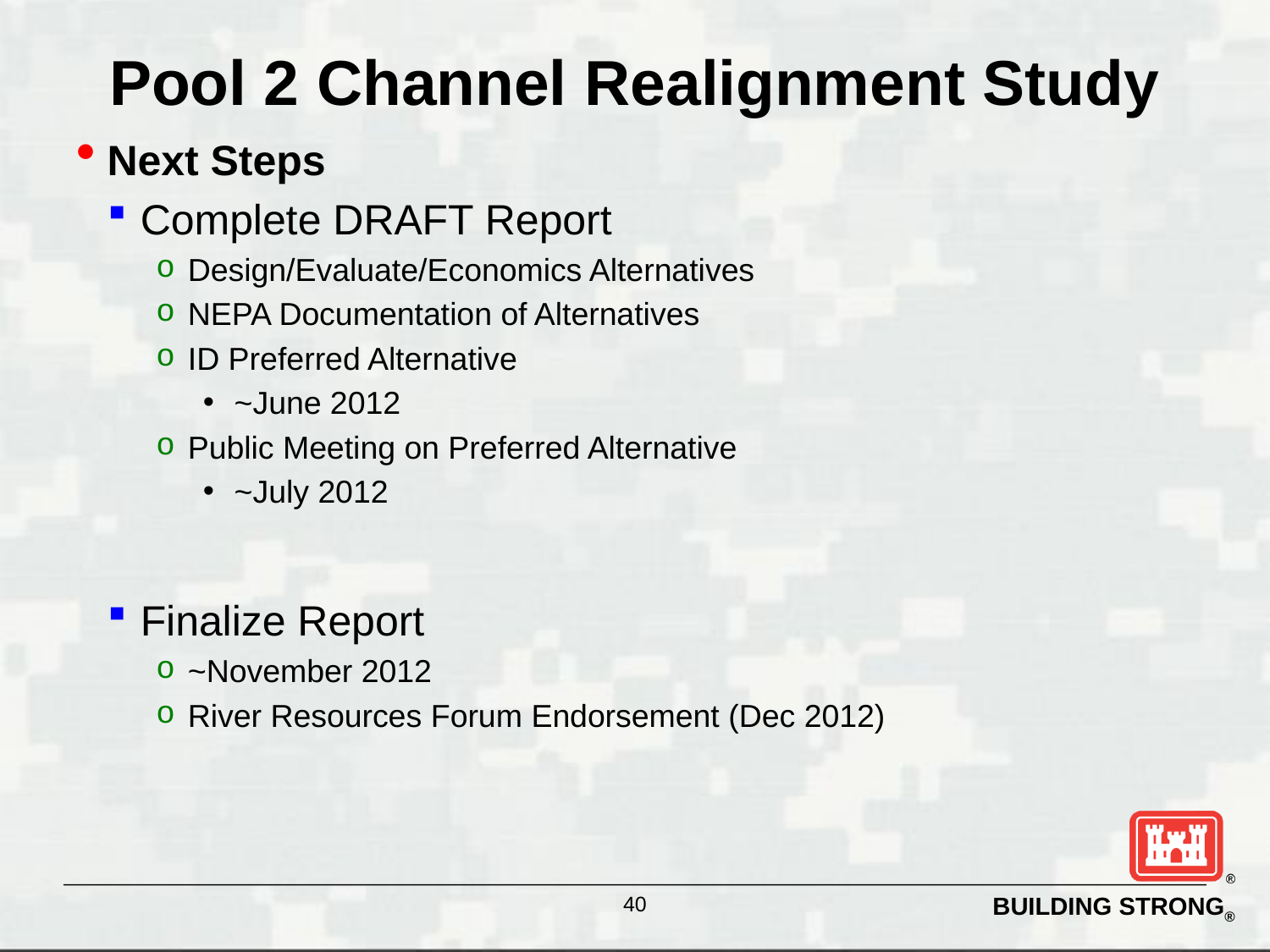

# Pool 2 Channel Realignment Study
Next Steps
Complete DRAFT Report
Design/Evaluate/Economics Alternatives
NEPA Documentation of Alternatives
ID Preferred Alternative
~June 2012
Public Meeting on Preferred Alternative
~July 2012

Finalize Report
~November 2012
River Resources Forum Endorsement (Dec 2012)